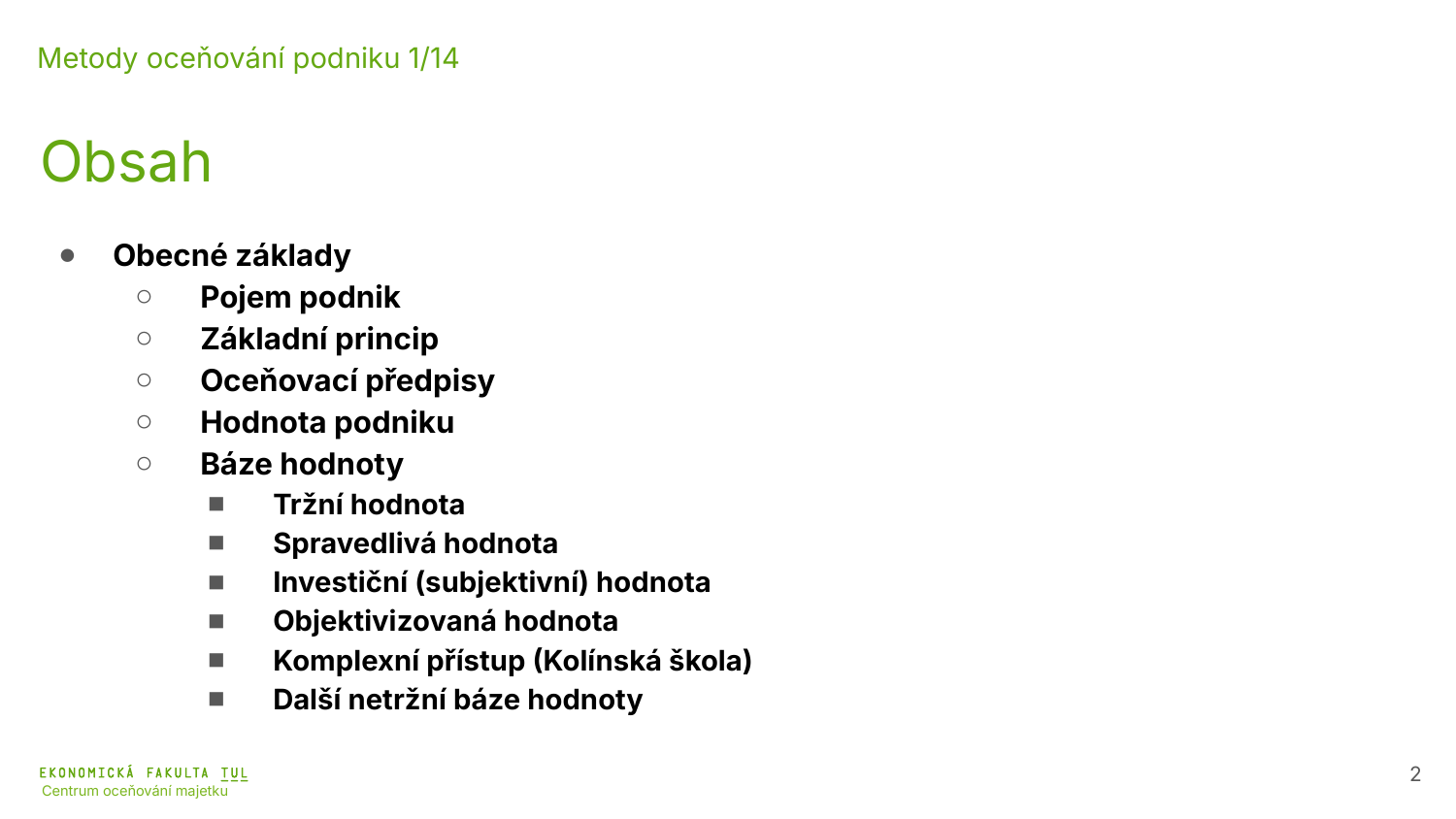

Metody oceňování podniku 1/14
Obsah
Obecné základy
Pojem podnik
Základní princip
Oceňovací předpisy
Hodnota podniku
Báze hodnoty
Tržní hodnota
Spravedlivá hodnota
Investiční (subjektivní) hodnota
Objektivizovaná hodnota
Komplexní přístup (Kolínská škola)
Další netržní báze hodnoty
2
Centrum oceňování majetku